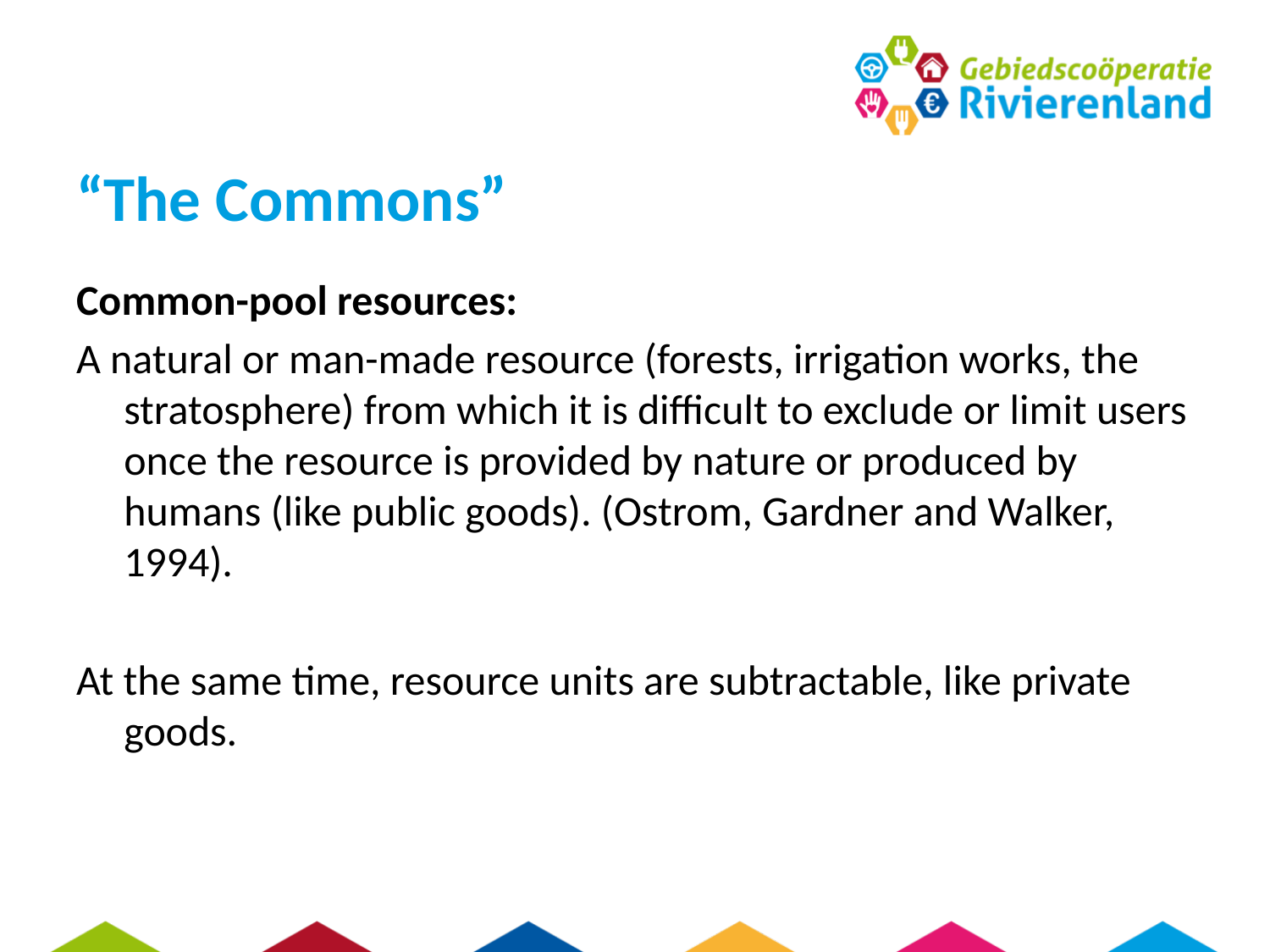

# “The Commons”
Common-pool resources:
A natural or man-made resource (forests, irrigation works, the stratosphere) from which it is difficult to exclude or limit users once the resource is provided by nature or produced by humans (like public goods). (Ostrom, Gardner and Walker, 1994).

At the same time, resource units are subtractable, like private goods.